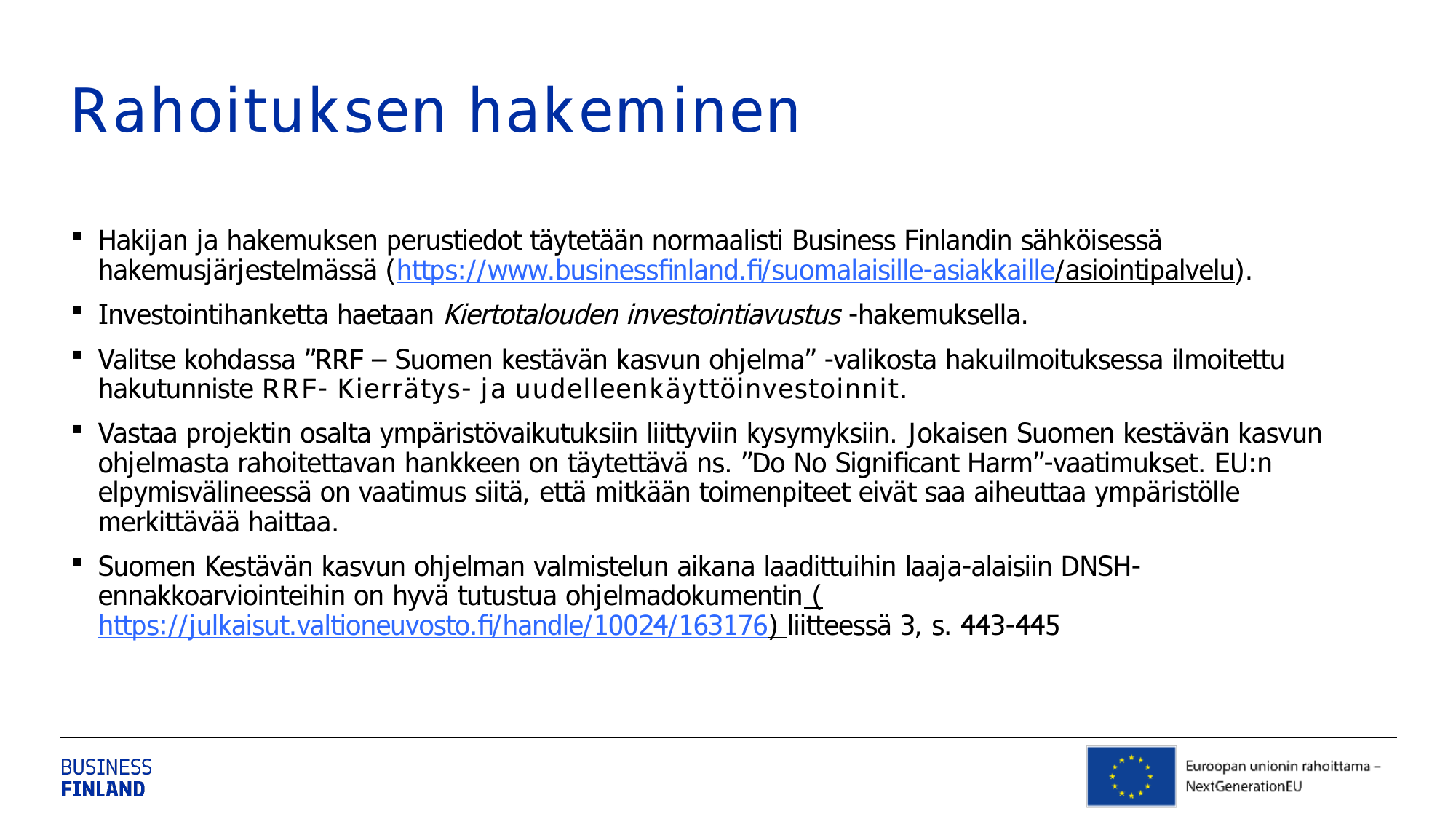

# Rahoituksen hakeminen

Hakijan ja hakemuksen perustiedot täytetään normaalisti Business Finlandin sähköisessä hakemusjärjestelmässä (https://www.businessfinland.fi/suomalaisille-asiakkaille/asiointipalvelu).
Investointihanketta haetaan Kiertotalouden investointiavustus -hakemuksella.
Valitse kohdassa ”RRF – Suomen kestävän kasvun ohjelma” -valikosta hakuilmoituksessa ilmoitettu hakutunniste RRF- Kierrätys- ja uudelleenkäyttöinvestoinnit.
Vastaa projektin osalta ympäristövaikutuksiin liittyviin kysymyksiin. Jokaisen Suomen kestävän kasvun ohjelmasta rahoitettavan hankkeen on täytettävä ns. ”Do No Significant Harm”-vaatimukset. EU:n elpymisvälineessä on vaatimus siitä, että mitkään toimenpiteet eivät saa aiheuttaa ympäristölle merkittävää haittaa.
Suomen Kestävän kasvun ohjelman valmistelun aikana laadittuihin laaja-alaisiin DNSH-ennakkoarviointeihin on hyvä tutustua ohjelmadokumentin (https://julkaisut.valtioneuvosto.fi/handle/10024/163176) liitteessä 3, s. 443-445